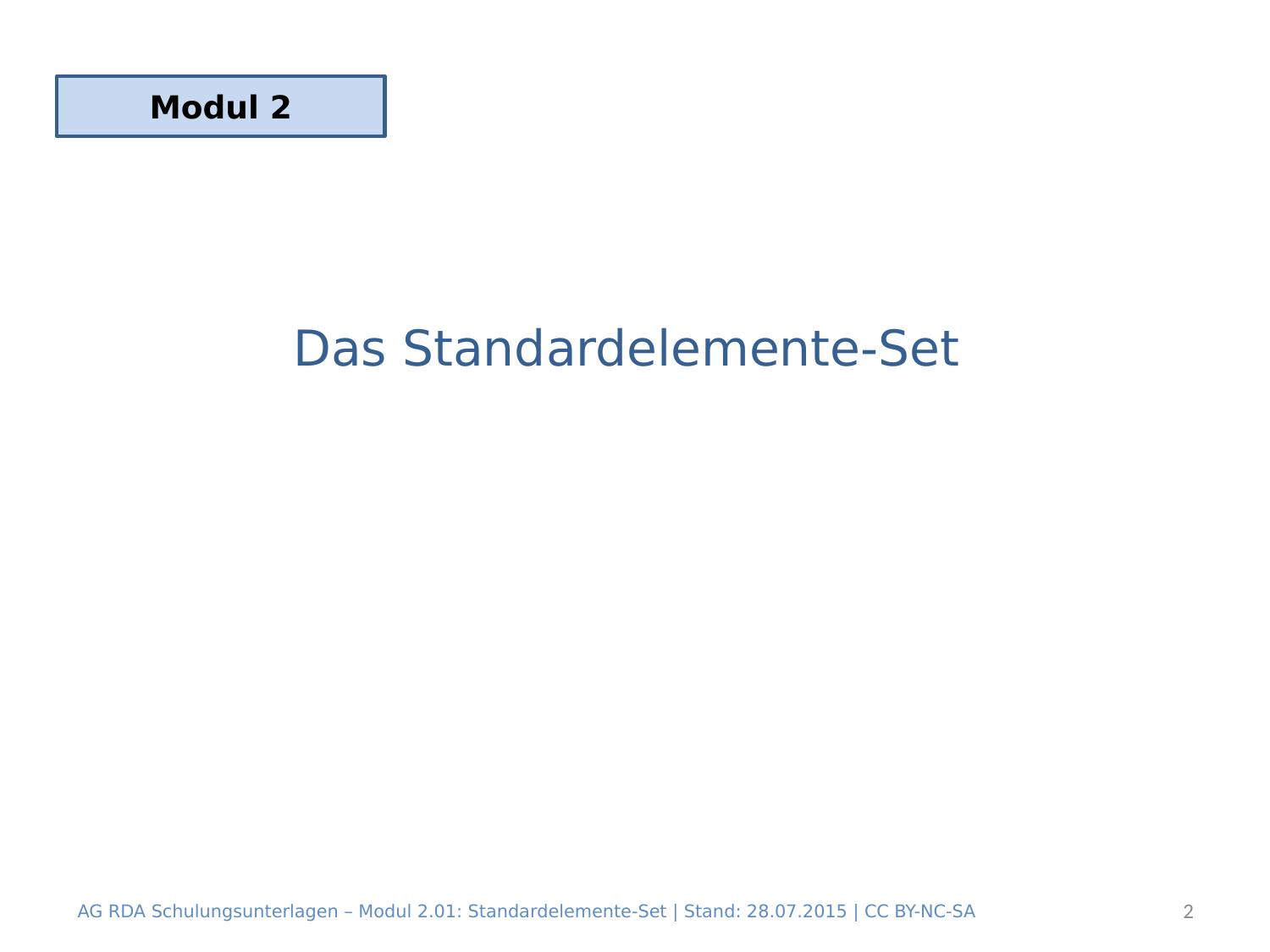

Modul 2
# Das Standardelemente-Set
AG RDA Schulungsunterlagen – Modul 2.01: Standardelemente-Set | Stand: 28.07.2015 | CC BY-NC-SA
2